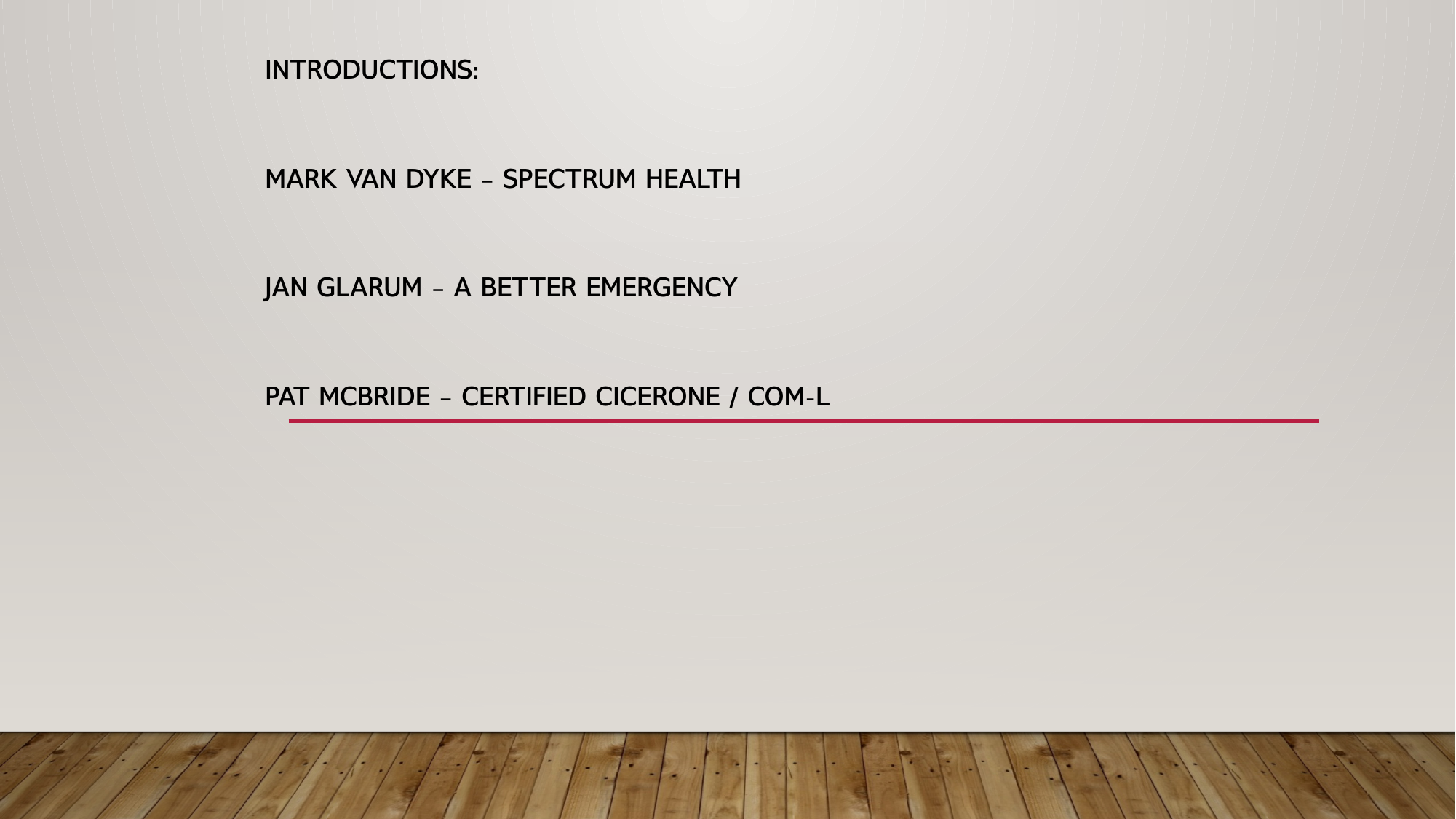

Introductions:

Mark van dyke – Spectrum Health

Jan Glarum – A better emergency

Pat mcbride – certified cicerone / com-l